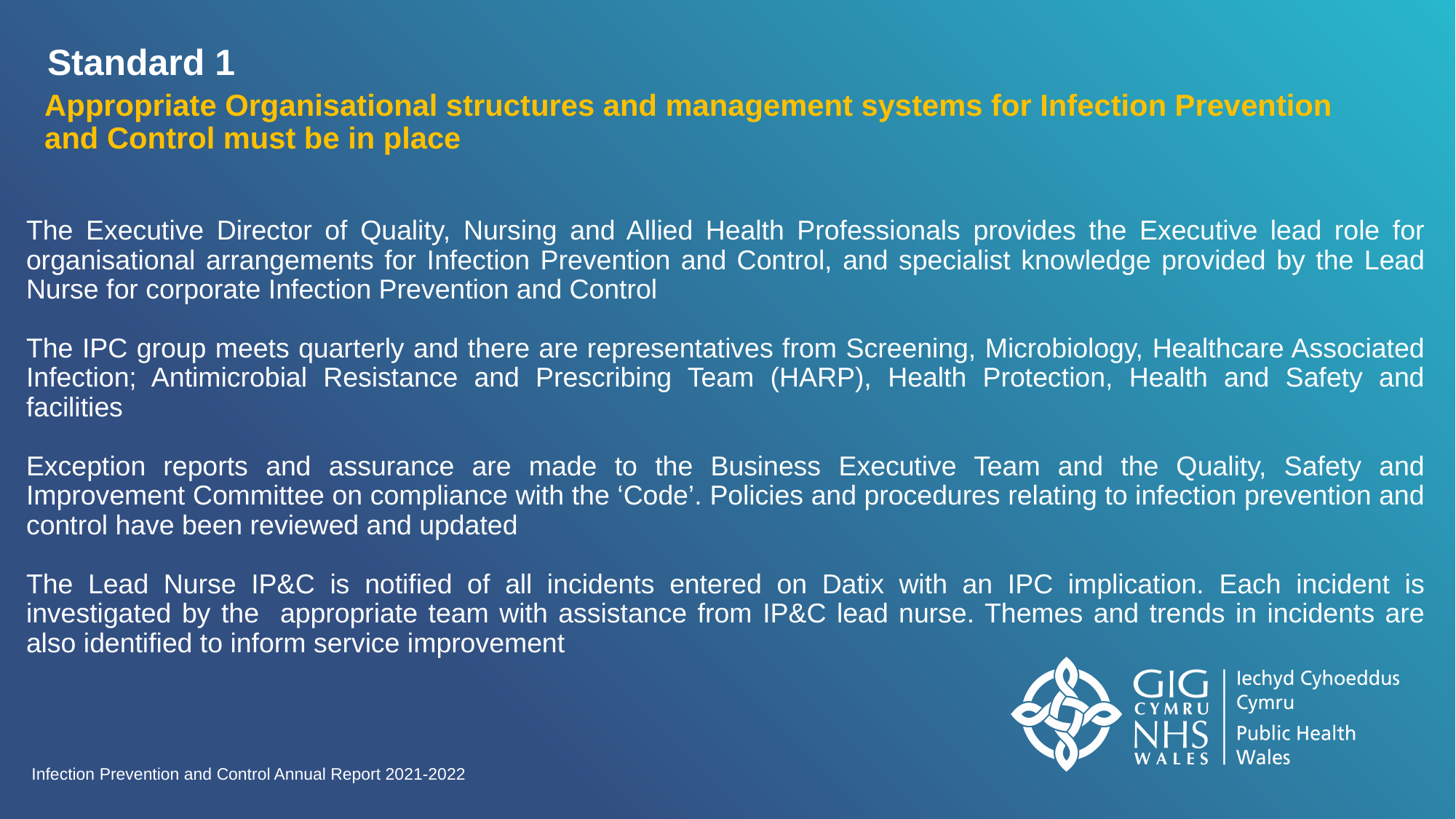

# Standard 1
Appropriate Organisational structures and management systems for Infection Prevention and Control must be in place

The Executive Director of Quality, Nursing and Allied Health Professionals provides the Executive lead role for organisational arrangements for Infection Prevention and Control, and specialist knowledge provided by the Lead Nurse for corporate Infection Prevention and Control

The IPC group meets quarterly and there are representatives from Screening, Microbiology, Healthcare Associated Infection; Antimicrobial Resistance and Prescribing Team (HARP), Health Protection, Health and Safety and facilities

Exception reports and assurance are made to the Business Executive Team and the Quality, Safety and Improvement Committee on compliance with the ‘Code’. Policies and procedures relating to infection prevention and control have been reviewed and updated

The Lead Nurse IP&C is notified of all incidents entered on Datix with an IPC implication. Each incident is investigated by the  appropriate team with assistance from IP&C lead nurse. Themes and trends in incidents are also identified to inform service improvement
Infection Prevention and Control Annual Report 2021-2022